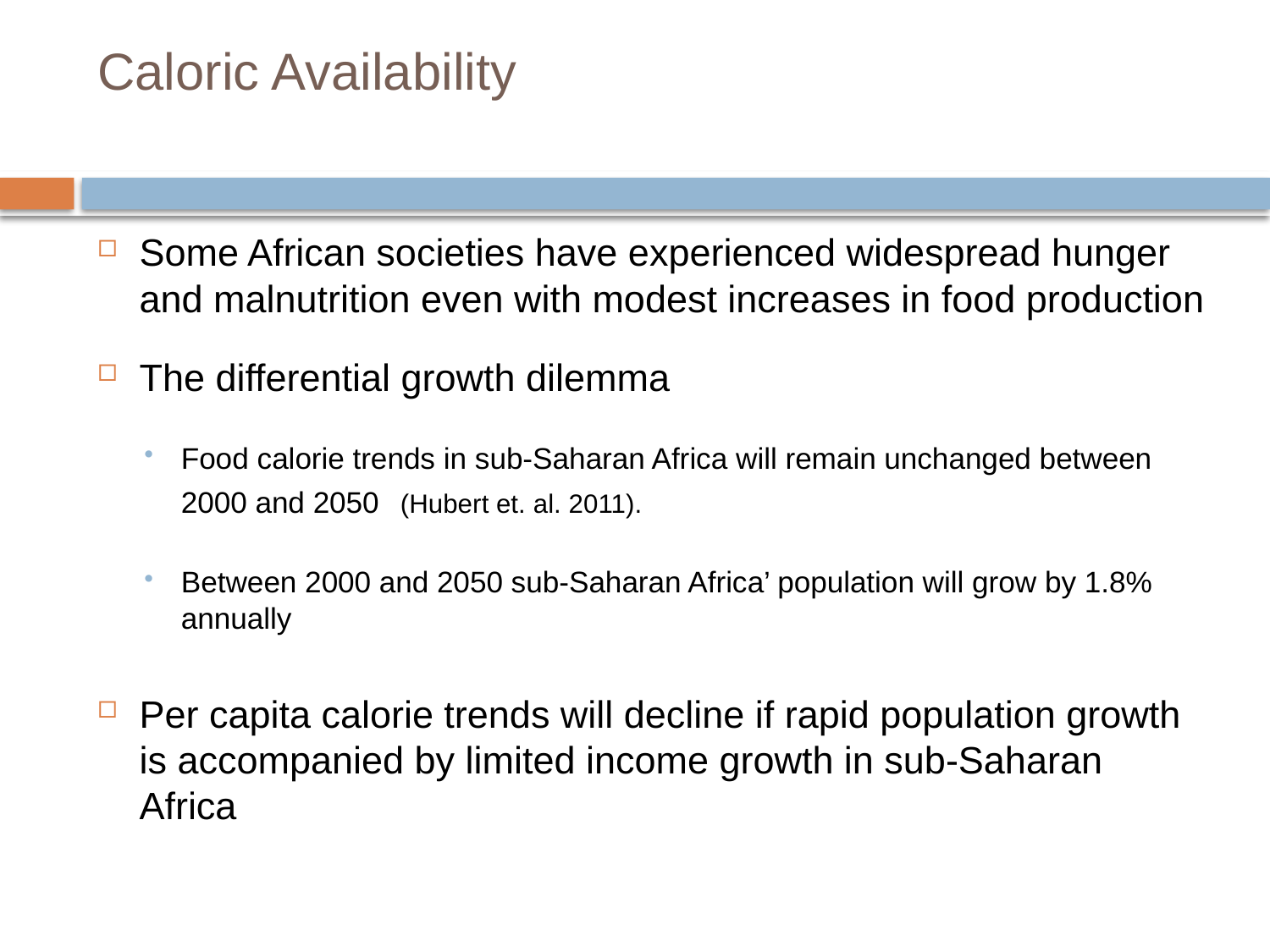

# Caloric Availability
Some African societies have experienced widespread hunger and malnutrition even with modest increases in food production

The differential growth dilemma

Food calorie trends in sub-Saharan Africa will remain unchanged between 2000 and 2050  (Hubert et. al. 2011).

Between 2000 and 2050 sub-Saharan Africa’ population will grow by 1.8% annually

Per capita calorie trends will decline if rapid population growth is accompanied by limited income growth in sub-Saharan Africa